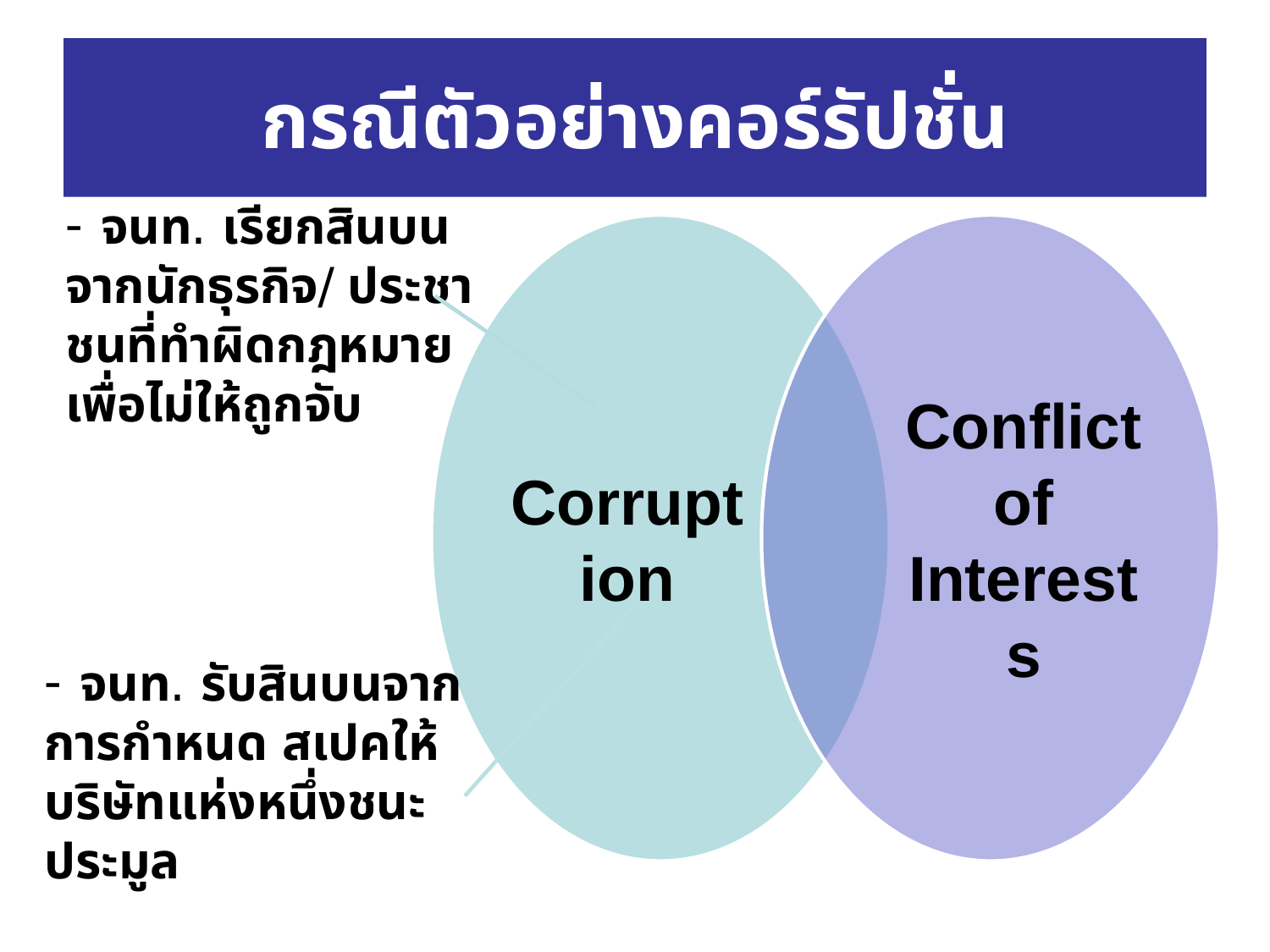

# กรณีตัวอย่างคอร์รัปชั่น
- จนท. เรียกสินบนจากนักธุรกิจ/ประชาชนที่ทำผิดกฎหมาย เพื่อไม่ให้ถูกจับ
Corruption
Conflict of Interests
- จนท. รับสินบนจากการกำหนด สเปคให้บริษัทแห่งหนึ่งชนะประมูล